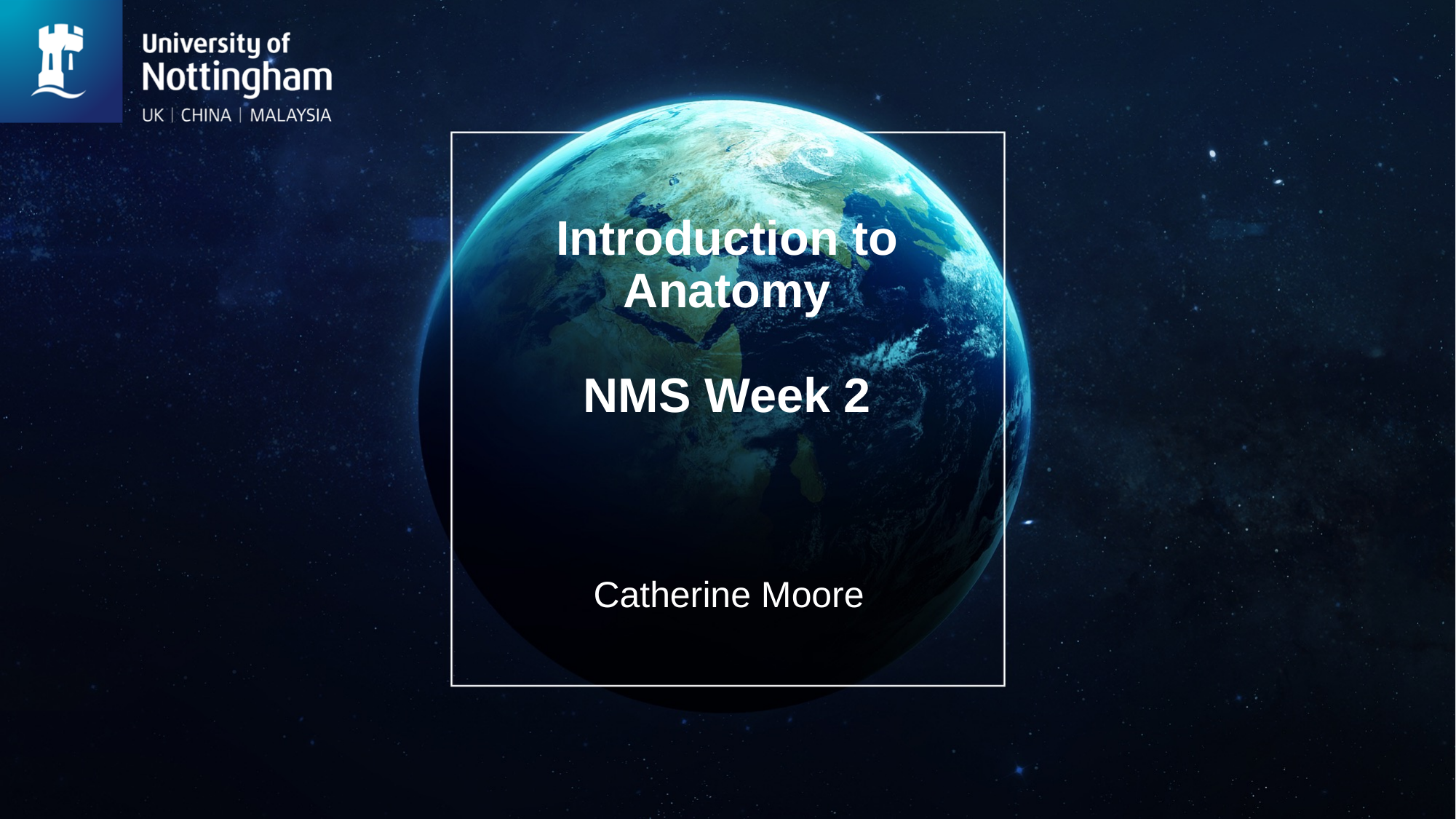

# Introduction to Anatomy NMS Week 2
Catherine Moore